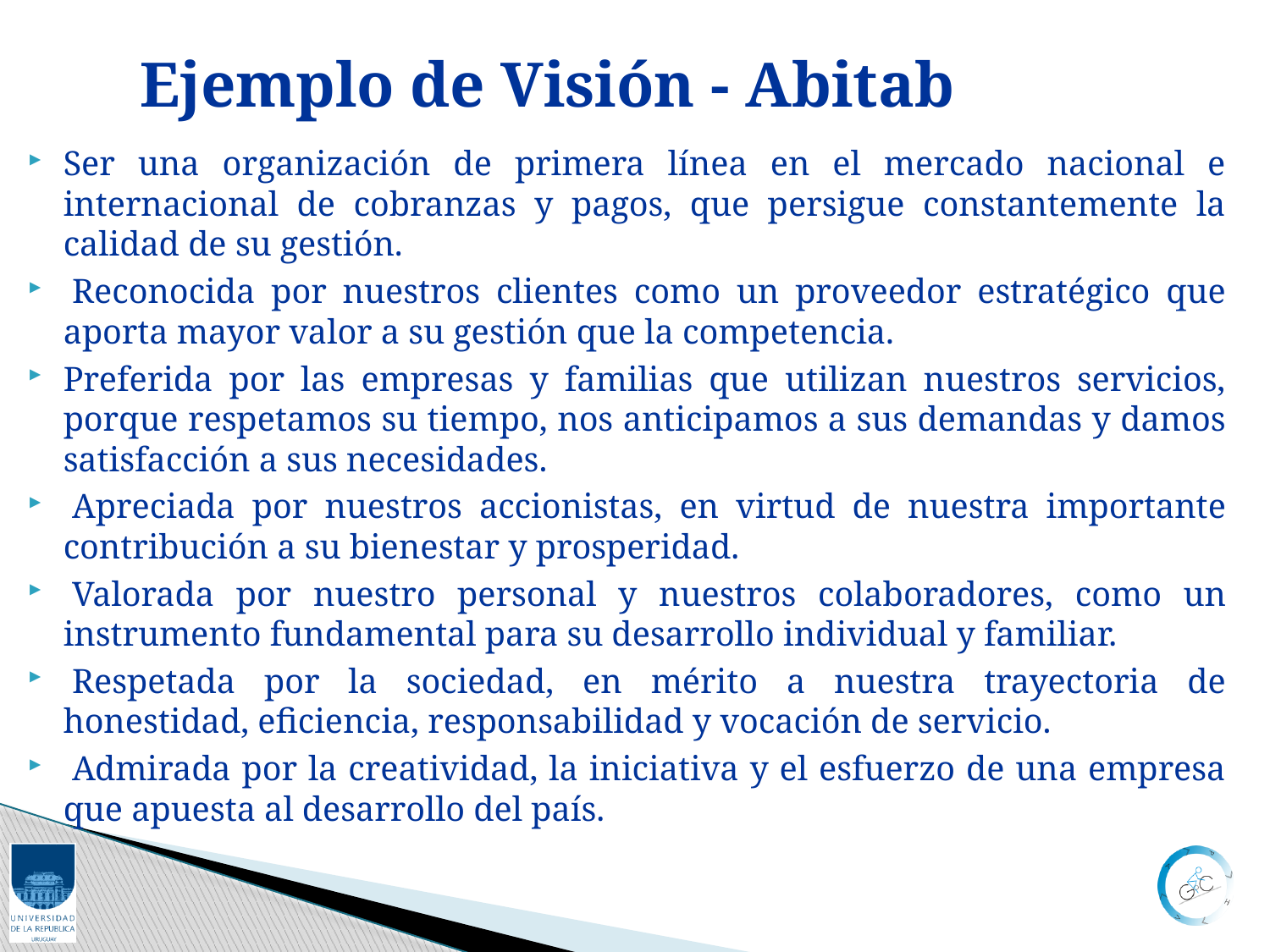

Ejemplo de Visión - Abitab
Ser una organización de primera línea en el mercado nacional e internacional de cobranzas y pagos, que persigue constantemente la calidad de su gestión.
 Reconocida por nuestros clientes como un proveedor estratégico que aporta mayor valor a su gestión que la competencia.
Preferida por las empresas y familias que utilizan nuestros servicios, porque respetamos su tiempo, nos anticipamos a sus demandas y damos satisfacción a sus necesidades.
 Apreciada por nuestros accionistas, en virtud de nuestra importante contribución a su bienestar y prosperidad.
 Valorada por nuestro personal y nuestros colaboradores, como un instrumento fundamental para su desarrollo individual y familiar.
 Respetada por la sociedad, en mérito a nuestra trayectoria de honestidad, eficiencia, responsabilidad y vocación de servicio.
 Admirada por la creatividad, la iniciativa y el esfuerzo de una empresa que apuesta al desarrollo del país.